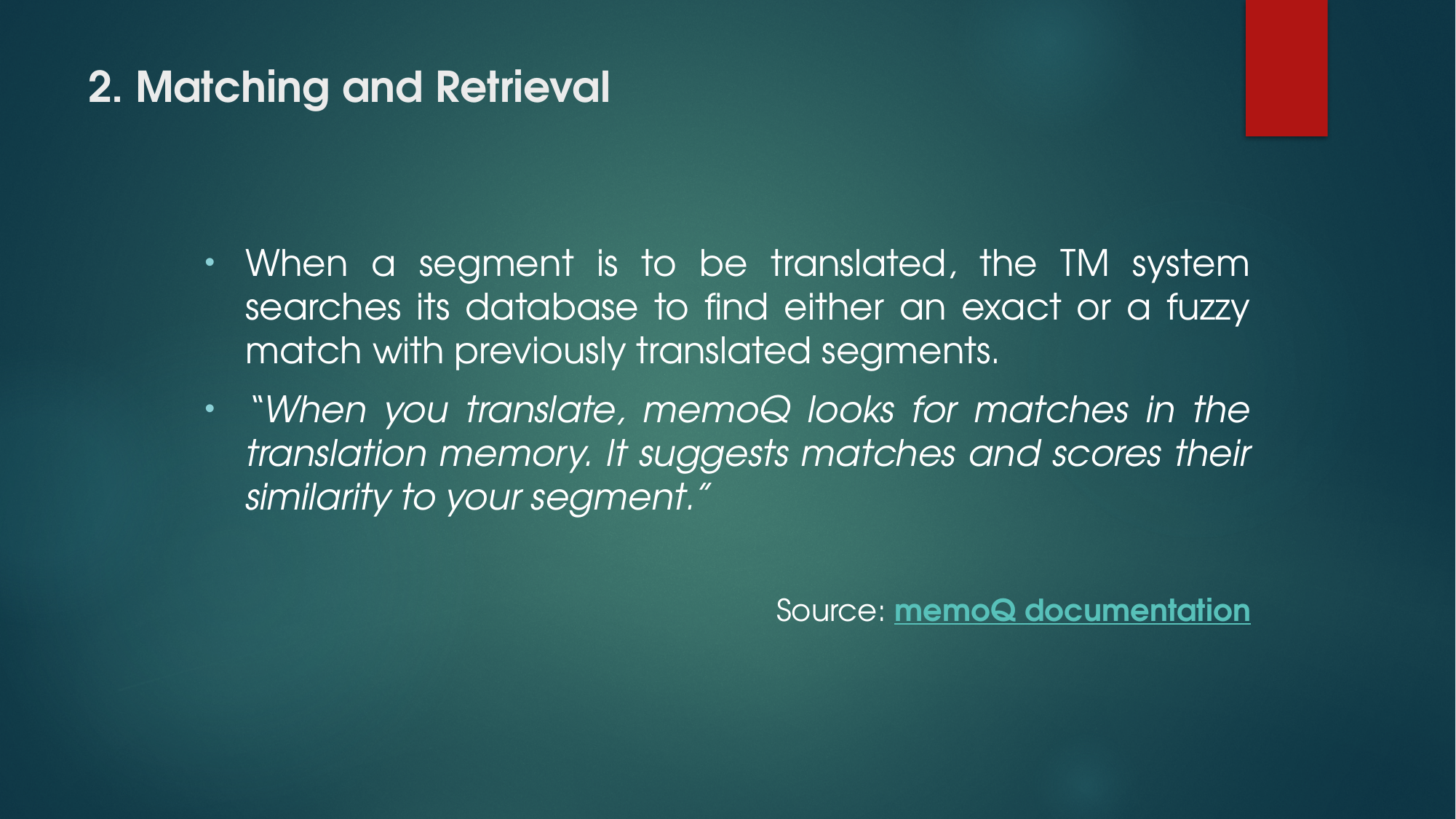

# 2. Matching and Retrieval
When a segment is to be translated, the TM system searches its database to find either an exact or a fuzzy match with previously translated segments.
“When you translate, memoQ looks for matches in the translation memory. It suggests matches and scores their similarity to your segment.”

Source: memoQ documentation